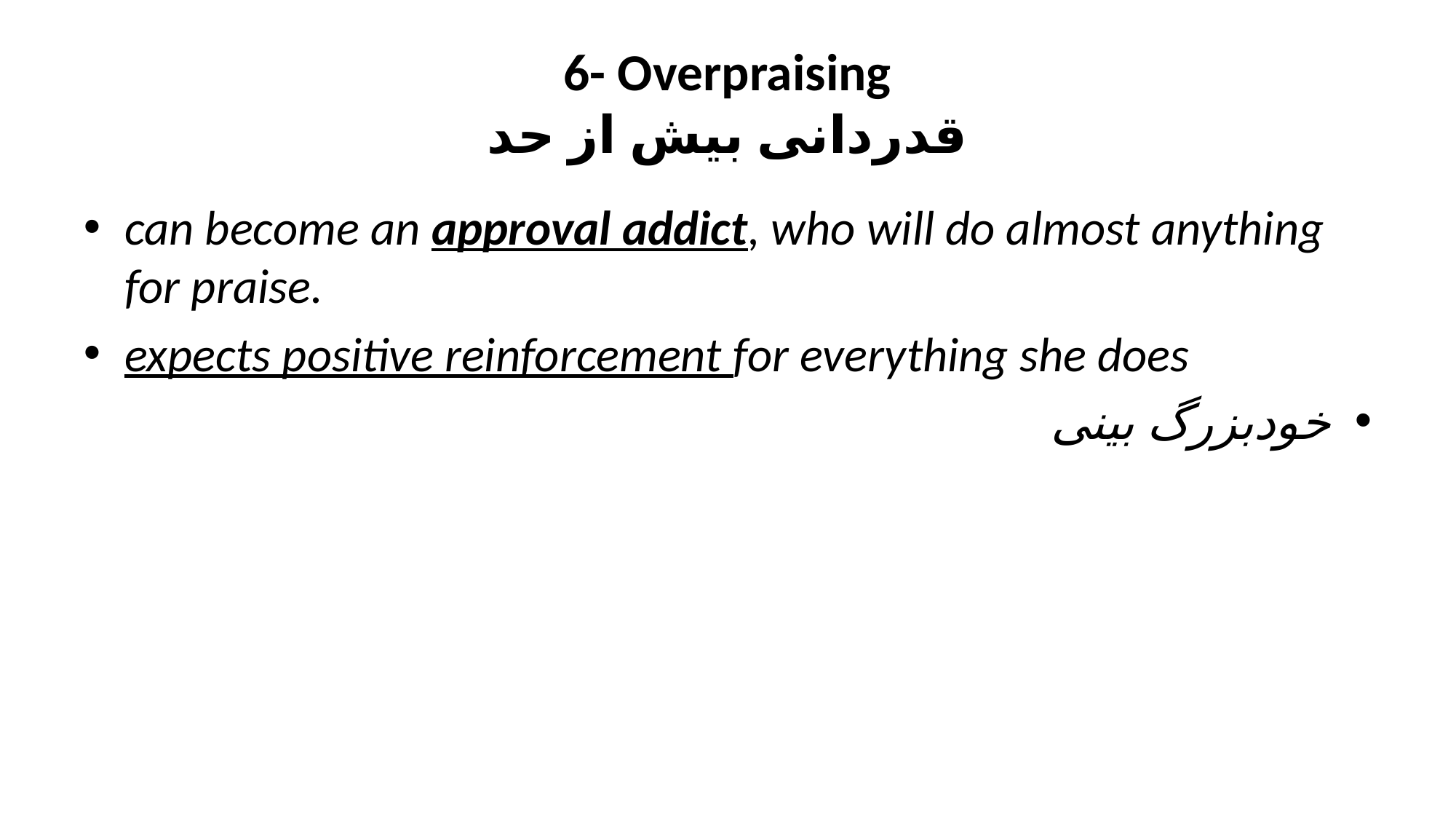

# 6- Overpraising قدردانی بیش از حد
can become an approval addict, who will do almost anything for praise.
expects positive reinforcement for everything she does
خودبزرگ بینی